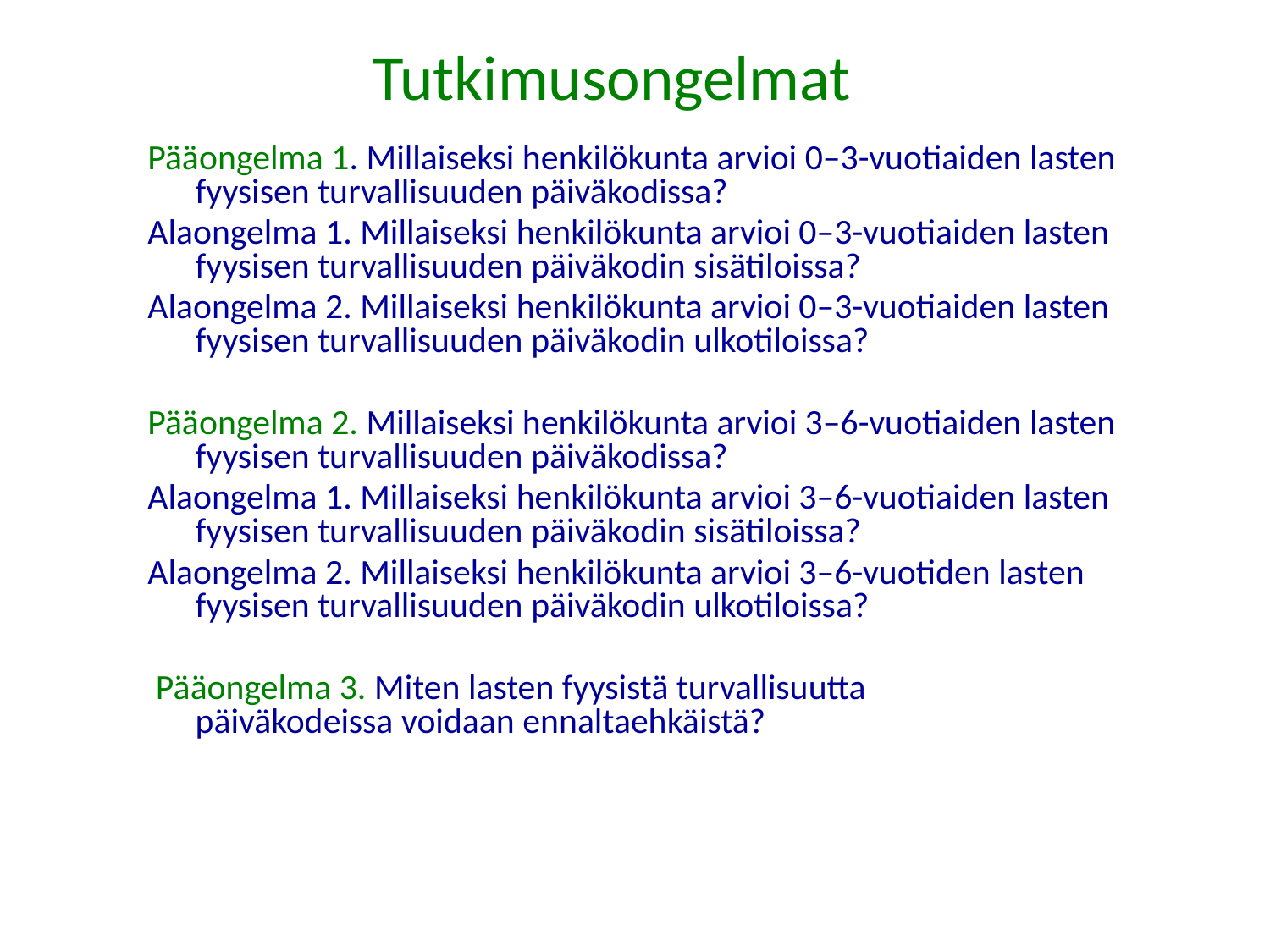

# Tutkimusongelmat
Pääongelma 1. Millaiseksi henkilökunta arvioi 0–3-vuotiaiden lasten fyysisen turvallisuuden päiväkodissa?
Alaongelma 1. Millaiseksi henkilökunta arvioi 0–3-vuotiaiden lasten fyysisen turvallisuuden päiväkodin sisätiloissa?
Alaongelma 2. Millaiseksi henkilökunta arvioi 0–3-vuotiaiden lasten fyysisen turvallisuuden päiväkodin ulkotiloissa?

Pääongelma 2. Millaiseksi henkilökunta arvioi 3–6-vuotiaiden lasten fyysisen turvallisuuden päiväkodissa?
Alaongelma 1. Millaiseksi henkilökunta arvioi 3–6-vuotiaiden lasten fyysisen turvallisuuden päiväkodin sisätiloissa?
Alaongelma 2. Millaiseksi henkilökunta arvioi 3–6-vuotiden lasten fyysisen turvallisuuden päiväkodin ulkotiloissa?

 Pääongelma 3. Miten lasten fyysistä turvallisuutta                                        päiväkodeissa voidaan ennaltaehkäistä?